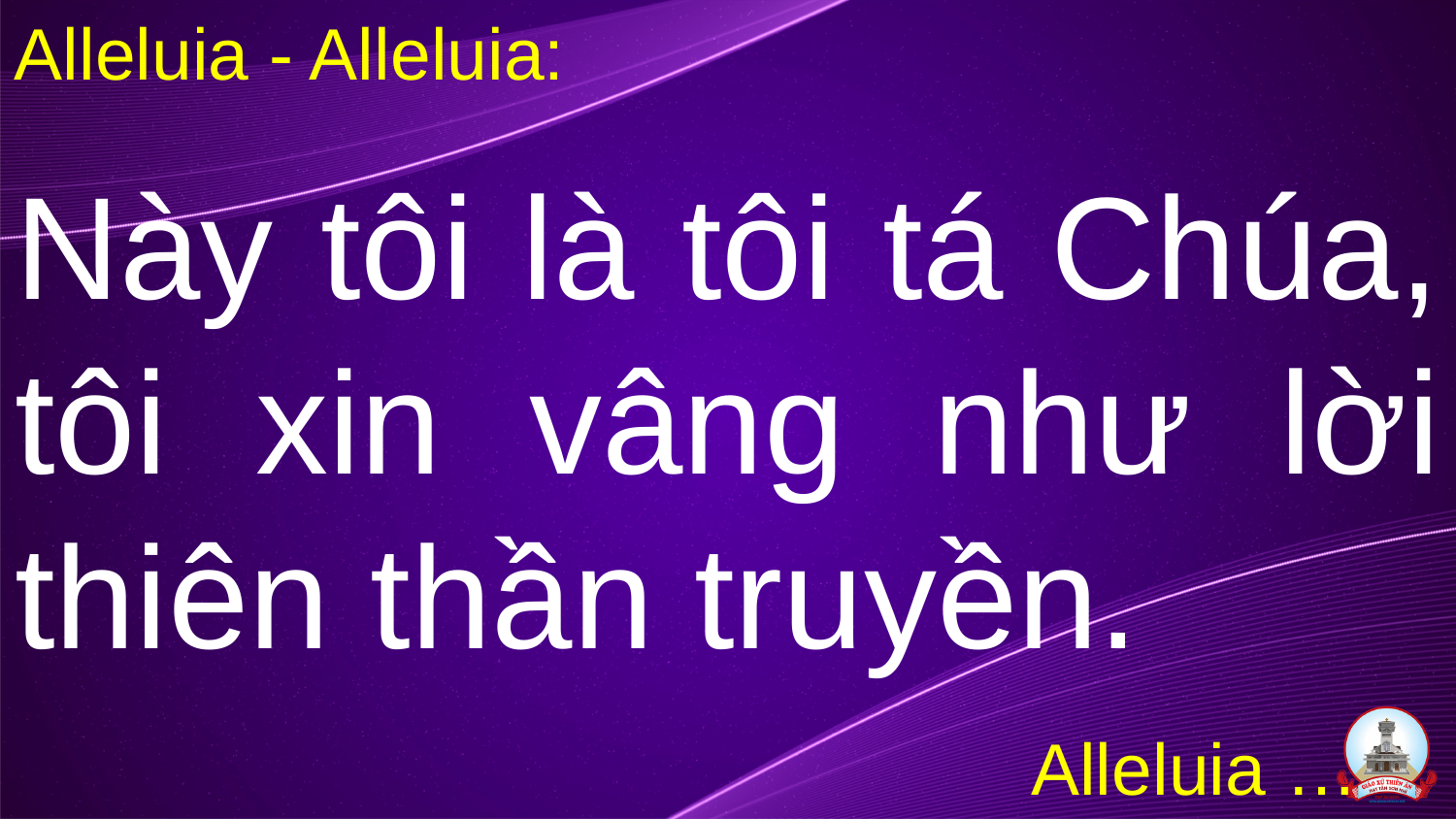

Alleluia - Alleluia:
# Này tôi là tôi tá Chúa, tôi xin vâng như lời thiên thần truyền.
Alleluia …